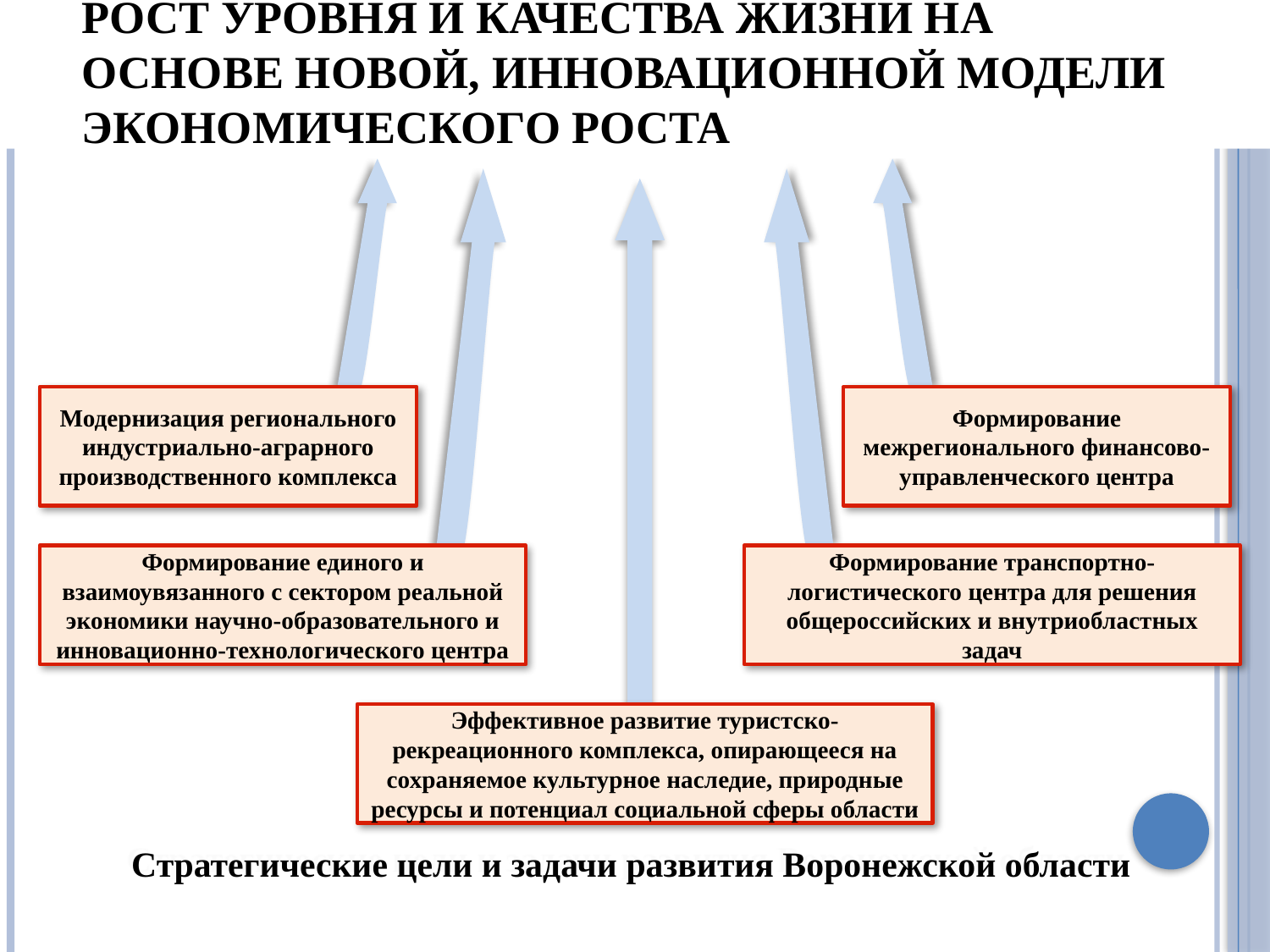

# Рост уровня и качества жизни на основе новой, инновационной модели экономического роста

Модернизация регионального индустриально-аграрного производственного комплекса
Формирование межрегионального финансово-управленческого центра
Формирование единого и взаимоувязанного с сектором реальной экономики научно-образовательного и инновационно-технологического центра
Формирование транспортно-логистического центра для решения общероссийских и внутриобластных задач
Эффективное развитие туристско-рекреационного комплекса, опирающееся на сохраняемое культурное наследие, природные ресурсы и потенциал социальной сферы области
Стратегические цели и задачи развития Воронежской области